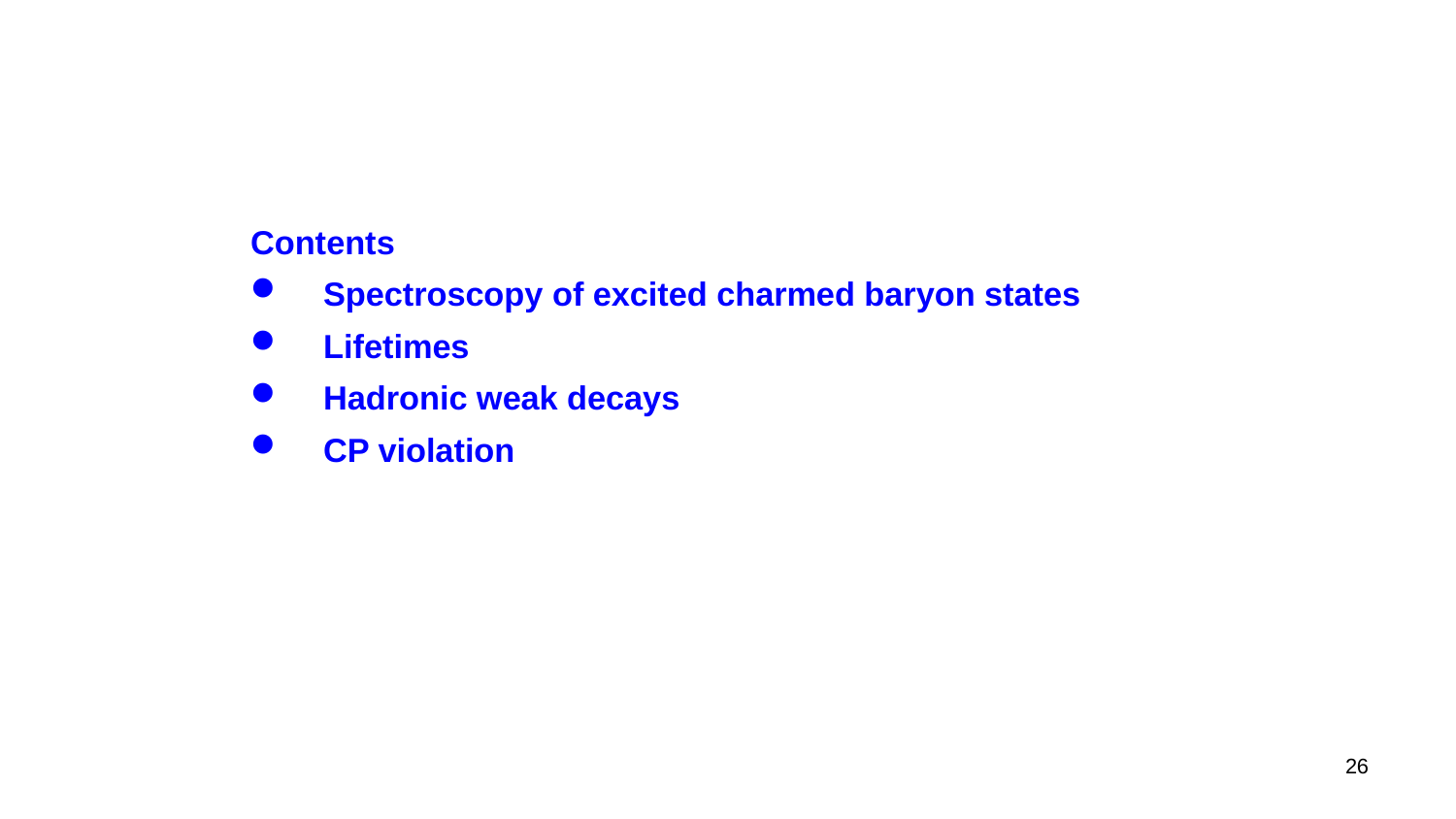

Contents
Spectroscopy of excited charmed baryon states
Lifetimes
Hadronic weak decays
CP violation
26